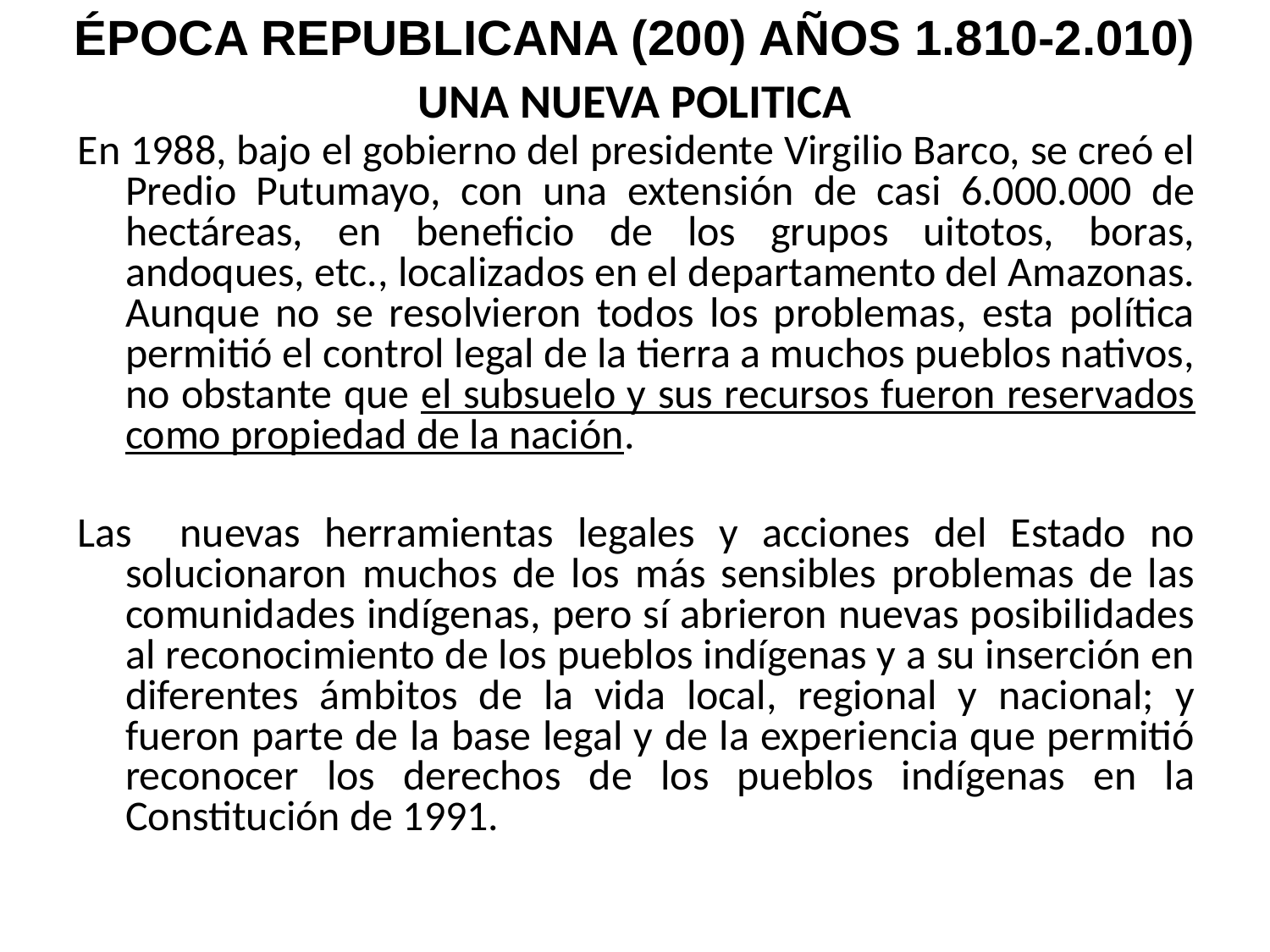

ÉPOCA REPUBLICANA (200) AÑOS 1.810-2.010)
# UNA NUEVA POLITICA
En 1988, bajo el gobierno del presidente Virgilio Barco, se creó el Predio Putumayo, con una extensión de casi 6.000.000 de hectáreas, en beneficio de los grupos uitotos, boras, andoques, etc., localizados en el departamento del Amazonas. Aunque no se resolvieron todos los problemas, esta política permitió el control legal de la tierra a muchos pueblos nativos, no obstante que el subsuelo y sus recursos fueron reservados como propiedad de la nación.

Las  nuevas herramientas legales y acciones del Estado no solucionaron muchos de los más sensibles problemas de las comunidades indígenas, pero sí abrieron nuevas posibilidades al reconocimiento de los pueblos indígenas y a su inserción en diferentes ámbitos de la vida local, regional y nacional; y fueron parte de la base legal y de la experiencia que permitió reconocer los derechos de los pueblos indígenas en la Constitución de 1991.